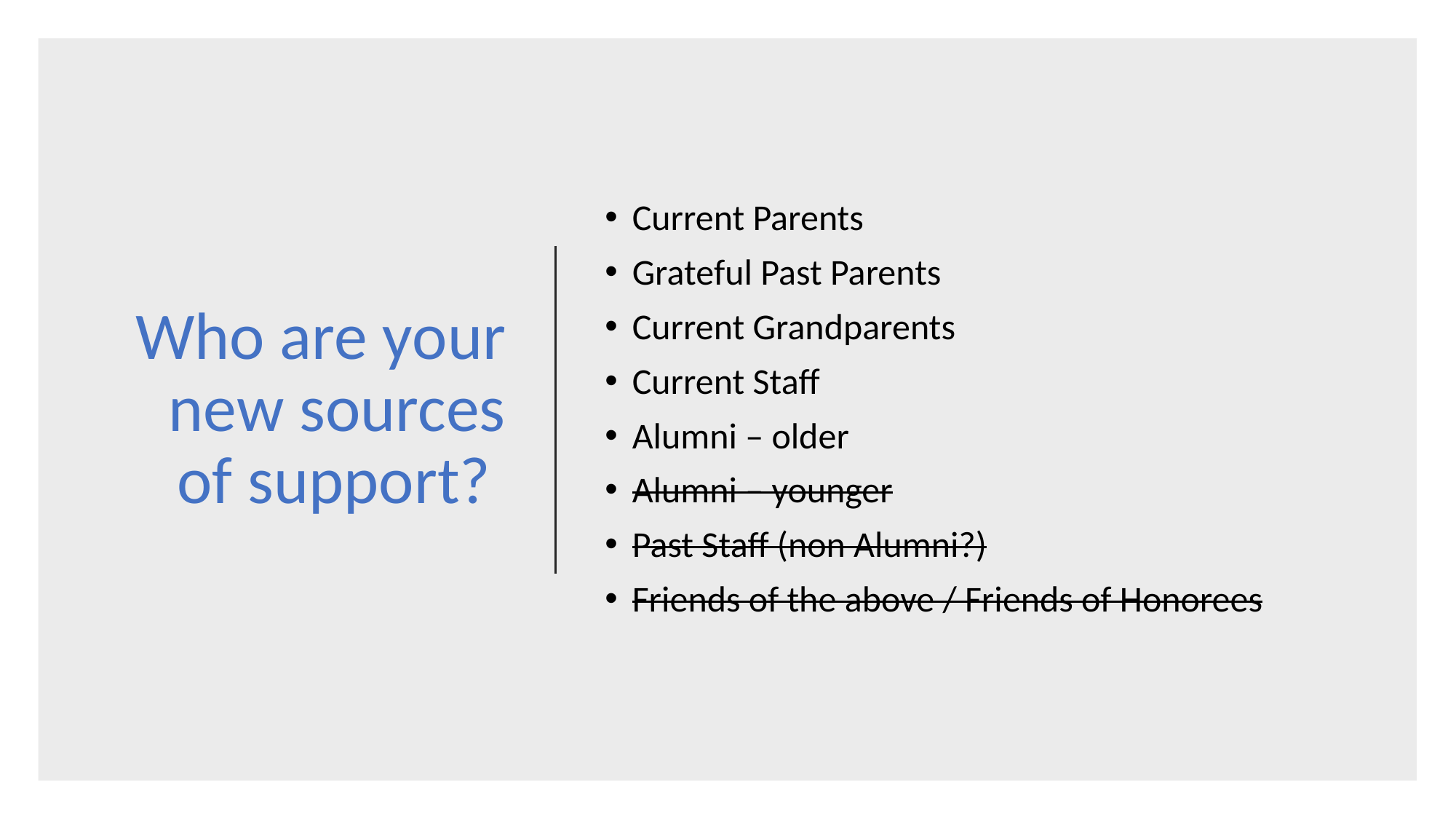

# Who are your new sources of support?
Current Parents
Grateful Past Parents
Current Grandparents
Current Staff
Alumni – older
Alumni – younger
Past Staff (non Alumni?)
Friends of the above / Friends of Honorees